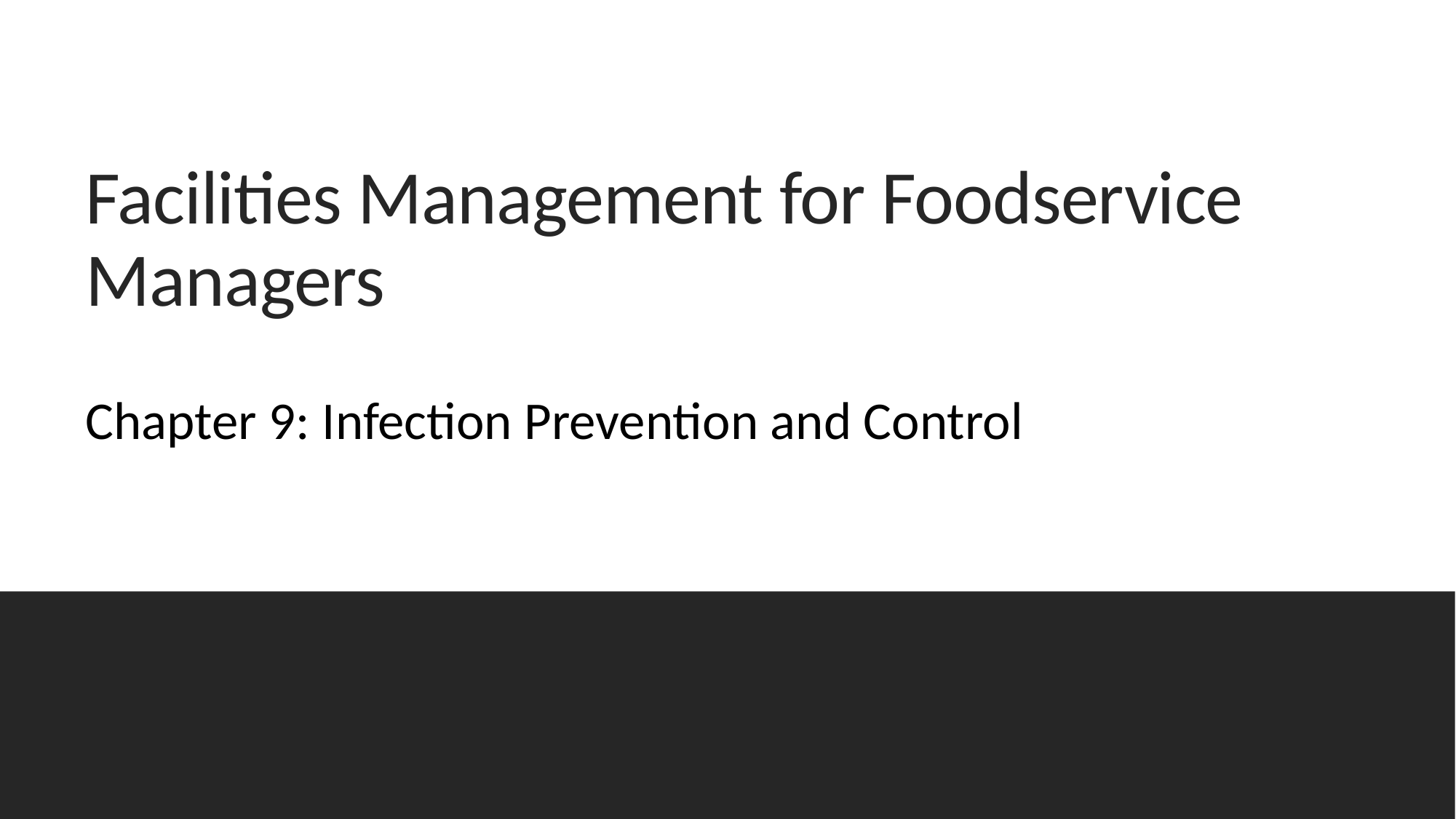

# Facilities Management for Foodservice Managers
Chapter 9: Infection Prevention and Control